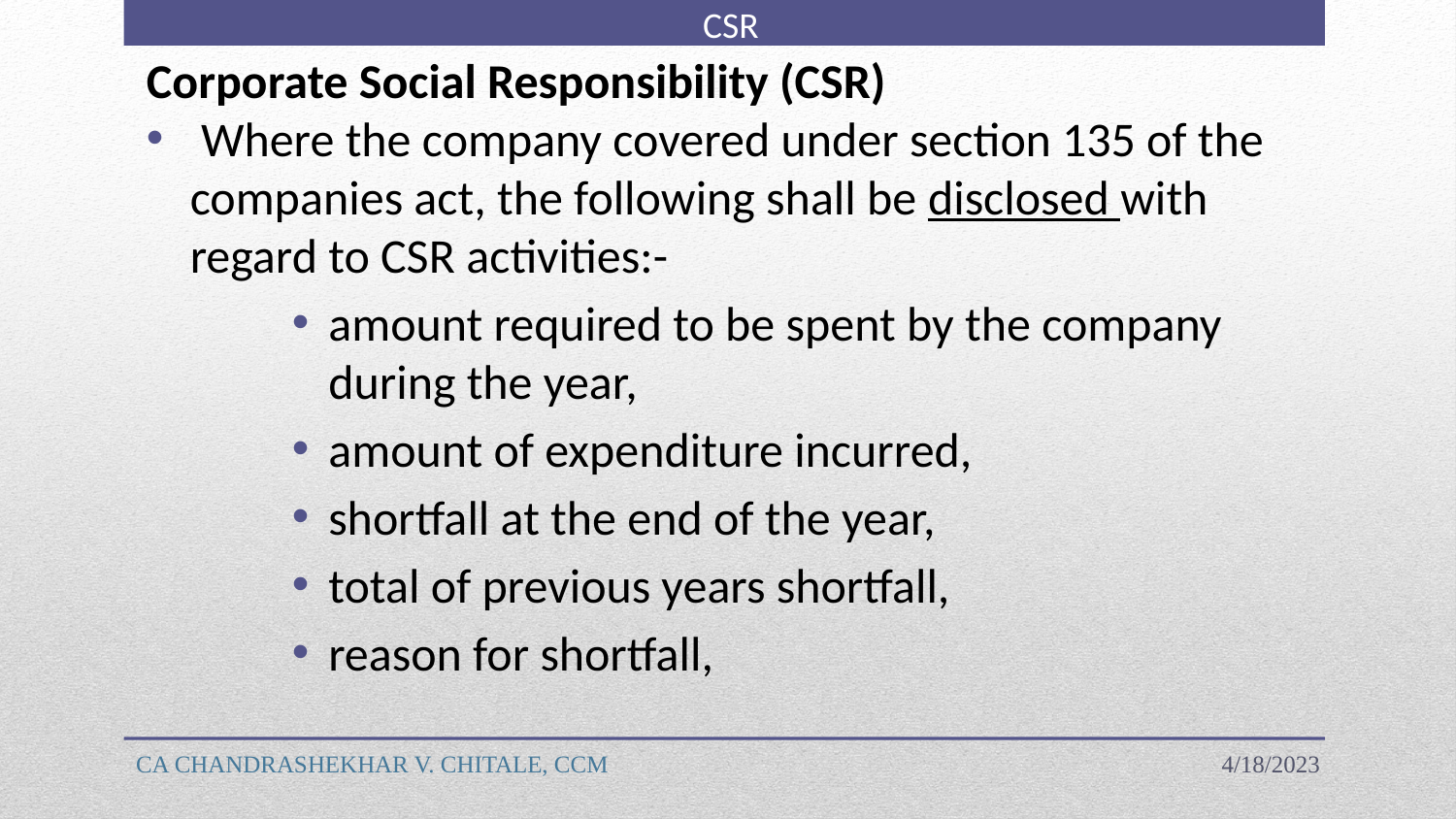

CSR
Corporate Social Responsibility (CSR)
 Where the company covered under section 135 of the companies act, the following shall be disclosed with regard to CSR activities:-
amount required to be spent by the company during the year,
amount of expenditure incurred,
shortfall at the end of the year,
total of previous years shortfall,
reason for shortfall,
CA CHANDRASHEKHAR V. CHITALE, CCM
4/18/2023